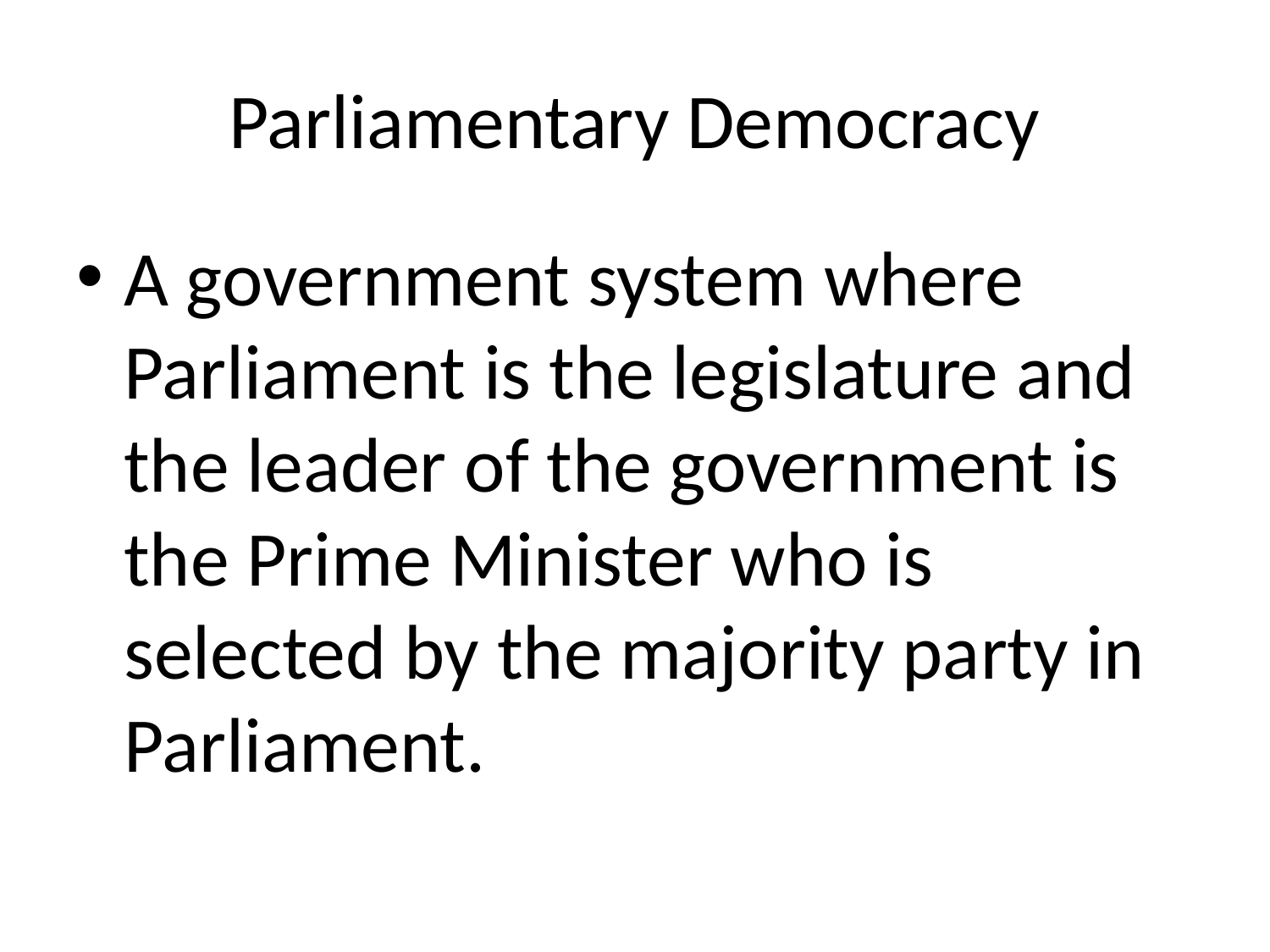

# Parliamentary Democracy
A government system where Parliament is the legislature and the leader of the government is the Prime Minister who is selected by the majority party in Parliament.